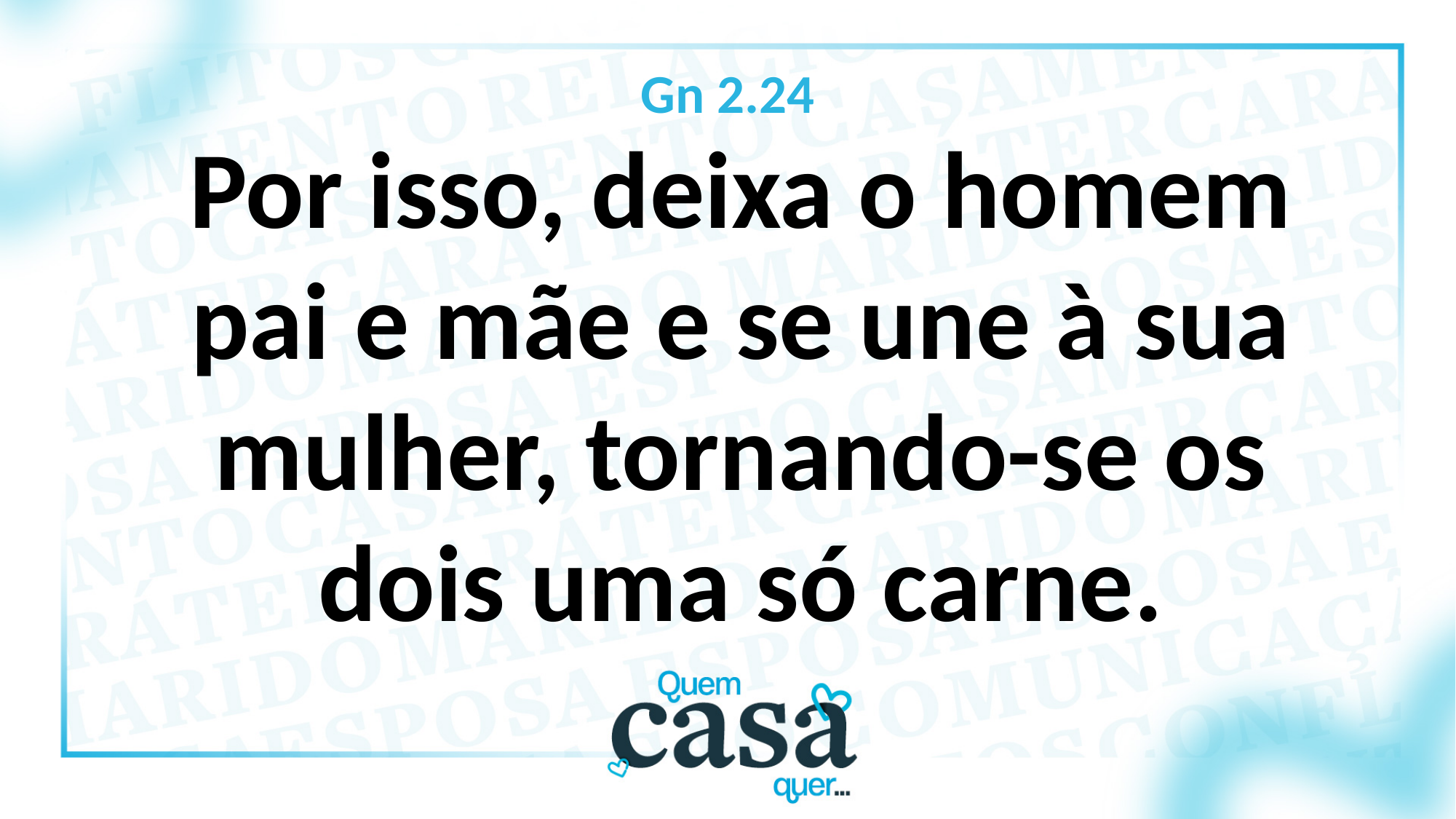

Gn 2.24
Por isso, deixa o homem pai e mãe e se une à sua mulher, tornando-se os
dois uma só carne.